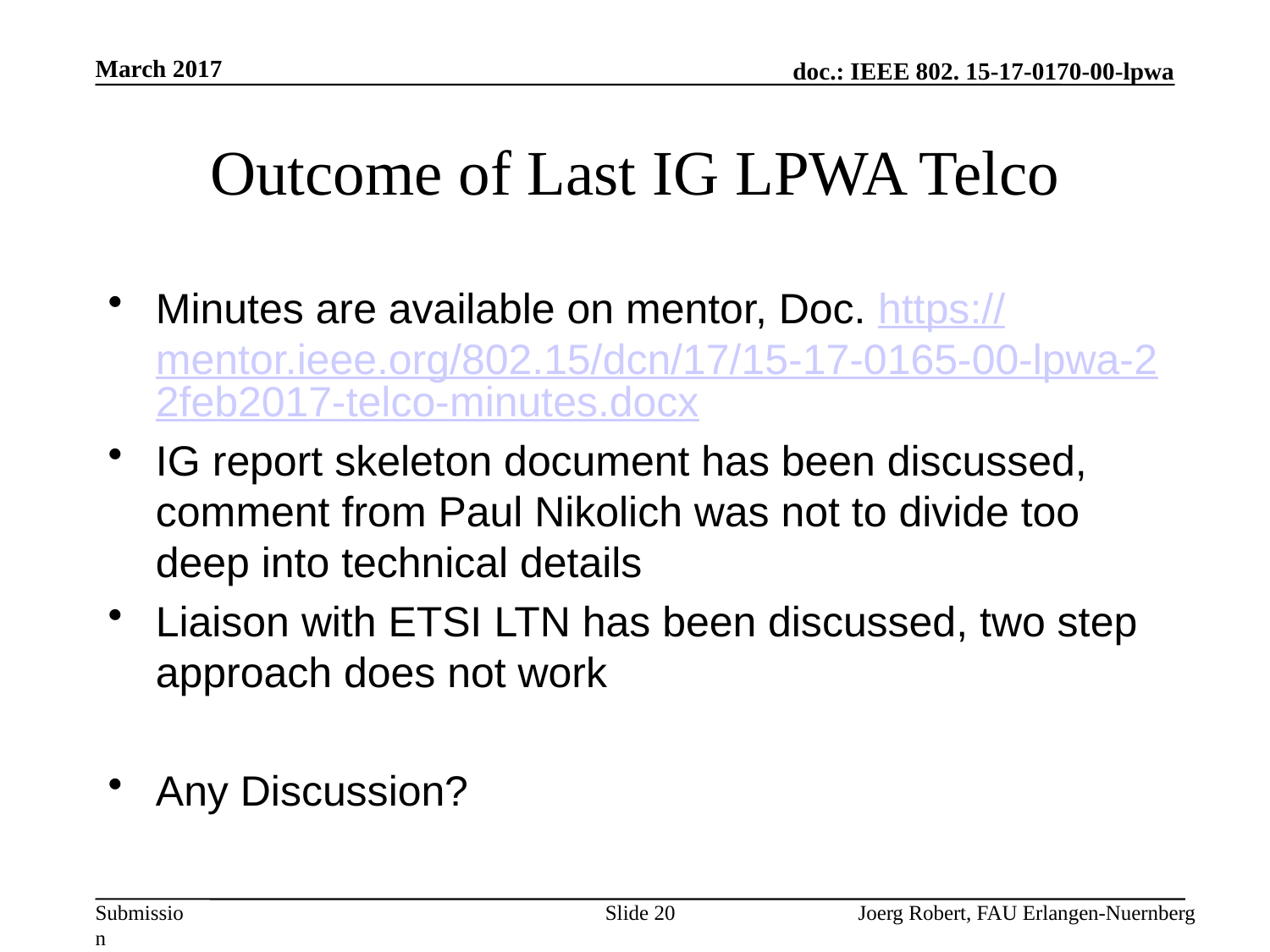

March 2017
# Outcome of Last IG LPWA Telco
Minutes are available on mentor, Doc. https://mentor.ieee.org/802.15/dcn/17/15-17-0165-00-lpwa-22feb2017-telco-minutes.docx
IG report skeleton document has been discussed, comment from Paul Nikolich was not to divide too deep into technical details
Liaison with ETSI LTN has been discussed, two step approach does not work

Any Discussion?

Slide 20
Joerg Robert, FAU Erlangen-Nuernberg